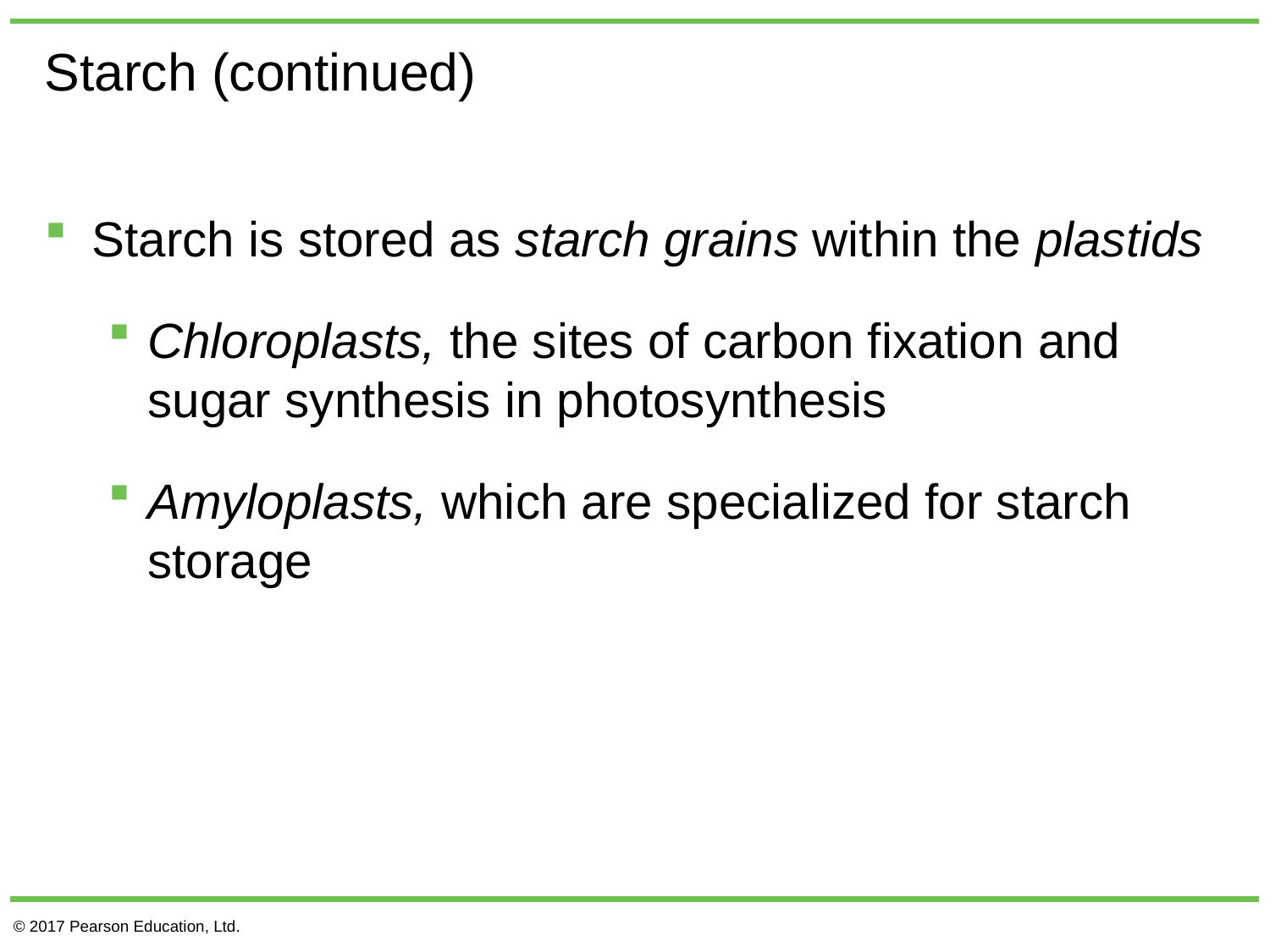

# Starch (continued)
Starch is stored as starch grains within the plastids
Chloroplasts, the sites of carbon fixation and sugar synthesis in photosynthesis
Amyloplasts, which are specialized for starch storage
© 2017 Pearson Education, Ltd.